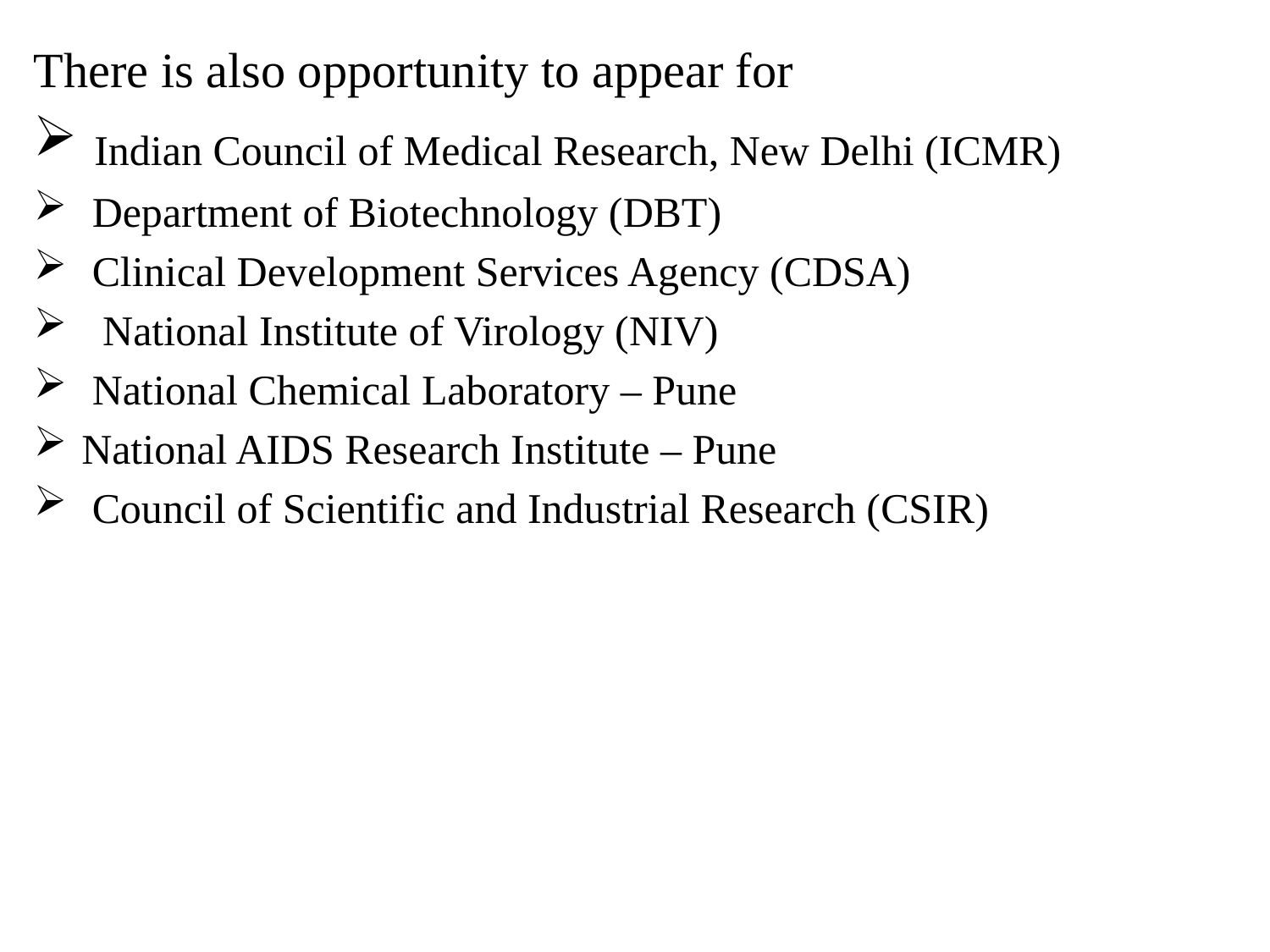

There is also opportunity to appear for
 Indian Council of Medical Research, New Delhi (ICMR)
 Department of Biotechnology (DBT)
 Clinical Development Services Agency (CDSA)
  National Institute of Virology (NIV)
 National Chemical Laboratory – Pune
National AIDS Research Institute – Pune
 Council of Scientific and Industrial Research (CSIR)